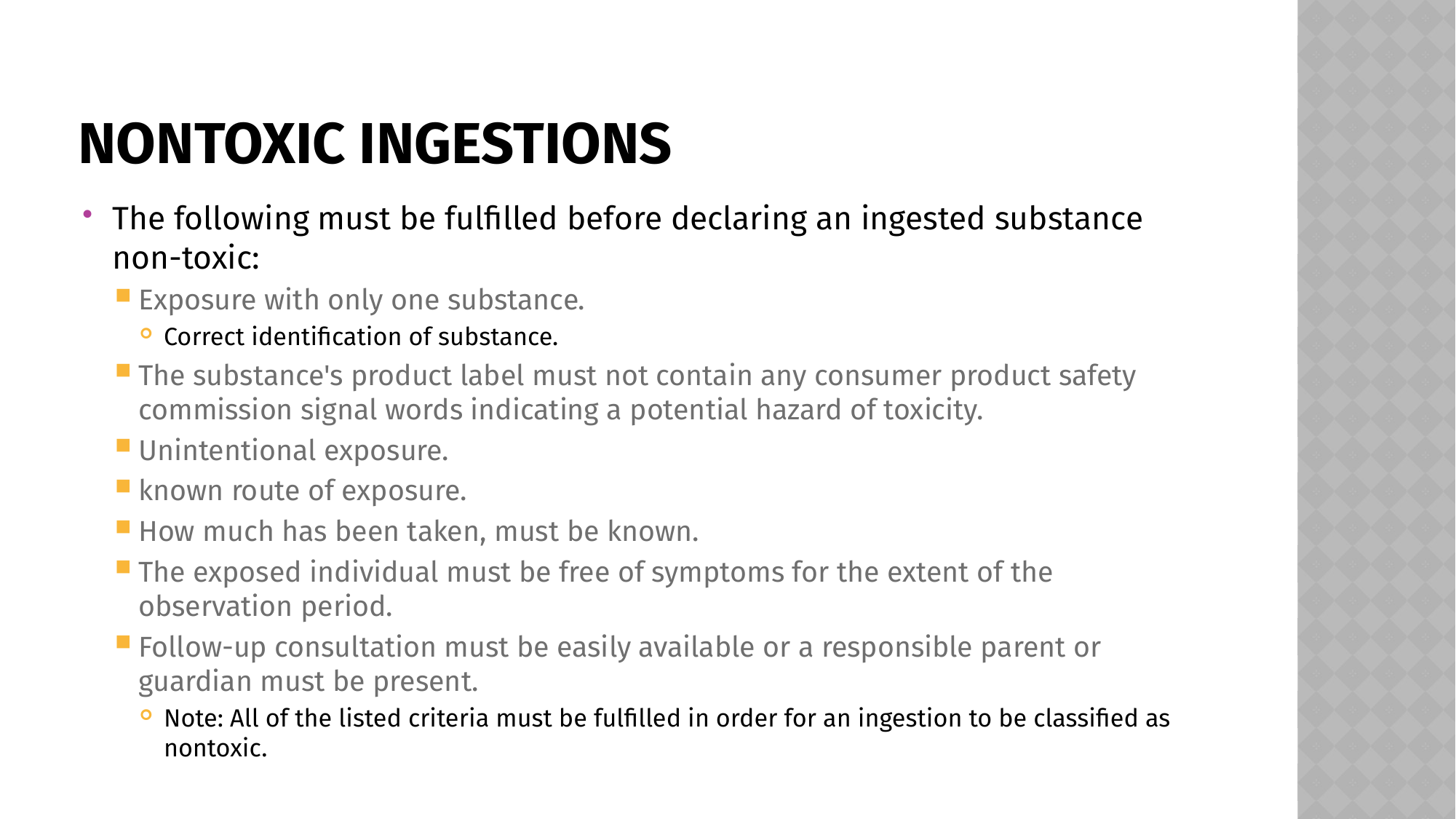

# Nontoxic Ingestions
The following must be fulfilled before declaring an ingested substance non-toxic:
Exposure with only one substance.
Correct identification of substance.
The substance's product label must not contain any consumer product safety commission signal words indicating a potential hazard of toxicity.
Unintentional exposure.
known route of exposure.
How much has been taken, must be known.
The exposed individual must be free of symptoms for the extent of the observation period.
Follow-up consultation must be easily available or a responsible parent or guardian must be present.
Note: All of the listed criteria must be fulfilled in order for an ingestion to be classified as nontoxic.